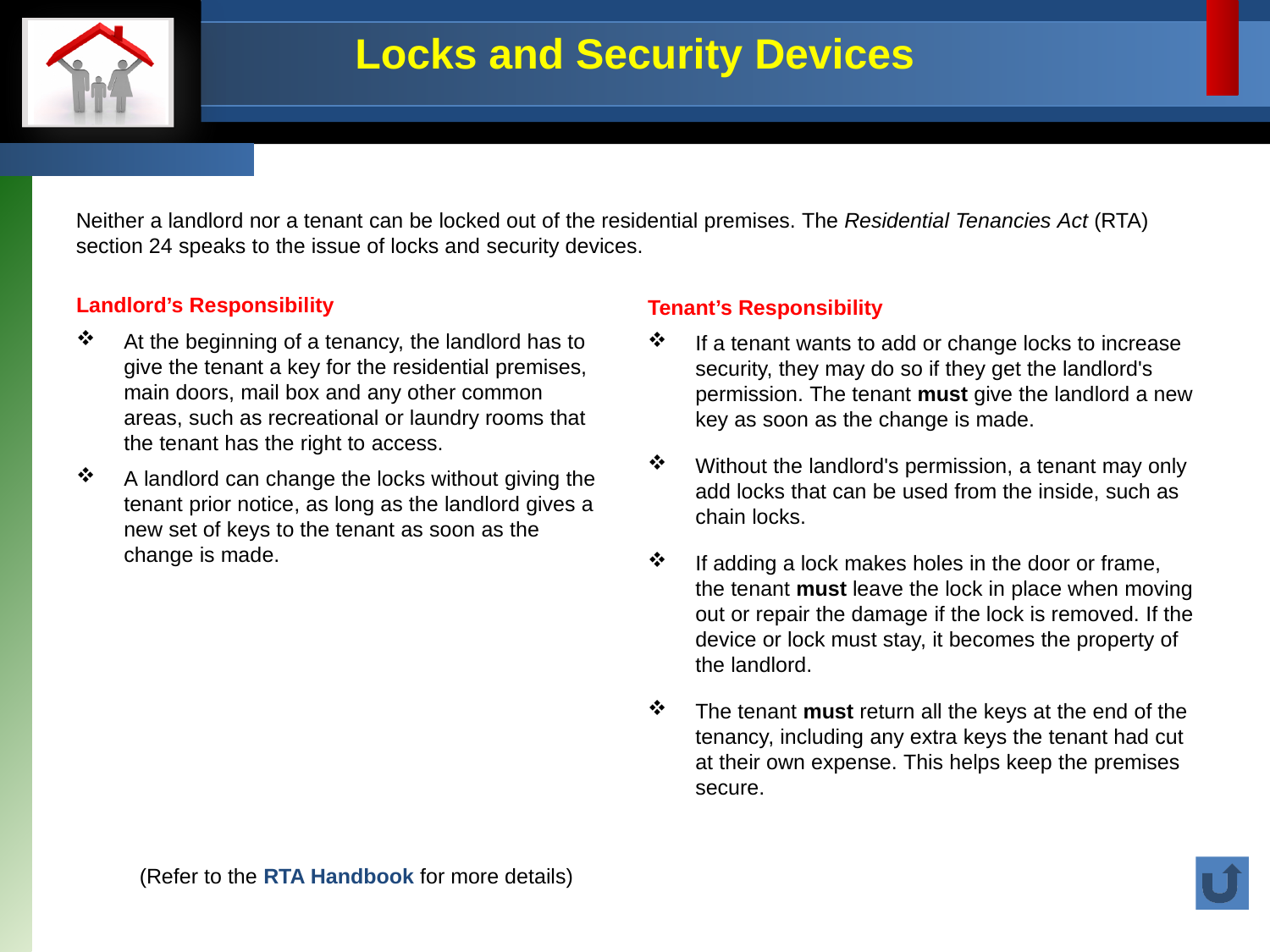

# Locks and Security Devices
Neither a landlord nor a tenant can be locked out of the residential premises. The Residential Tenancies Act (RTA) section 24 speaks to the issue of locks and security devices.
Tenant’s Responsibility
If a tenant wants to add or change locks to increase security, they may do so if they get the landlord's permission. The tenant must give the landlord a new key as soon as the change is made.
Without the landlord's permission, a tenant may only add locks that can be used from the inside, such as chain locks.
If adding a lock makes holes in the door or frame, the tenant must leave the lock in place when moving out or repair the damage if the lock is removed. If the device or lock must stay, it becomes the property of the landlord.
The tenant must return all the keys at the end of the tenancy, including any extra keys the tenant had cut at their own expense. This helps keep the premises secure.
Landlord’s Responsibility
At the beginning of a tenancy, the landlord has to give the tenant a key for the residential premises, main doors, mail box and any other common areas, such as recreational or laundry rooms that the tenant has the right to access.
A landlord can change the locks without giving the tenant prior notice, as long as the landlord gives a new set of keys to the tenant as soon as the change is made.
(Refer to the RTA Handbook for more details)